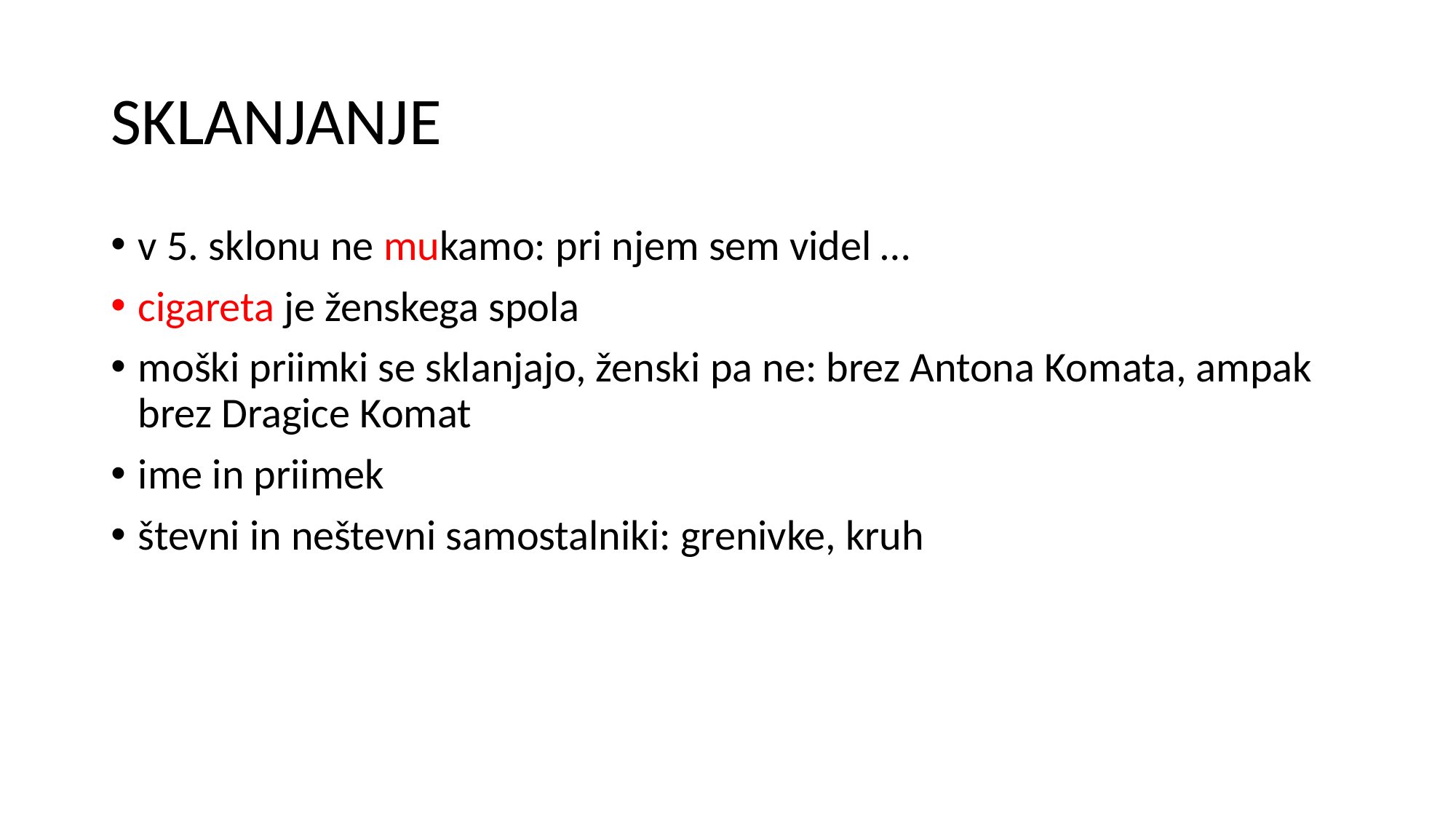

# SKLANJANJE
v 5. sklonu ne mukamo: pri njem sem videl …
cigareta je ženskega spola
moški priimki se sklanjajo, ženski pa ne: brez Antona Komata, ampak brez Dragice Komat
ime in priimek
števni in neštevni samostalniki: grenivke, kruh